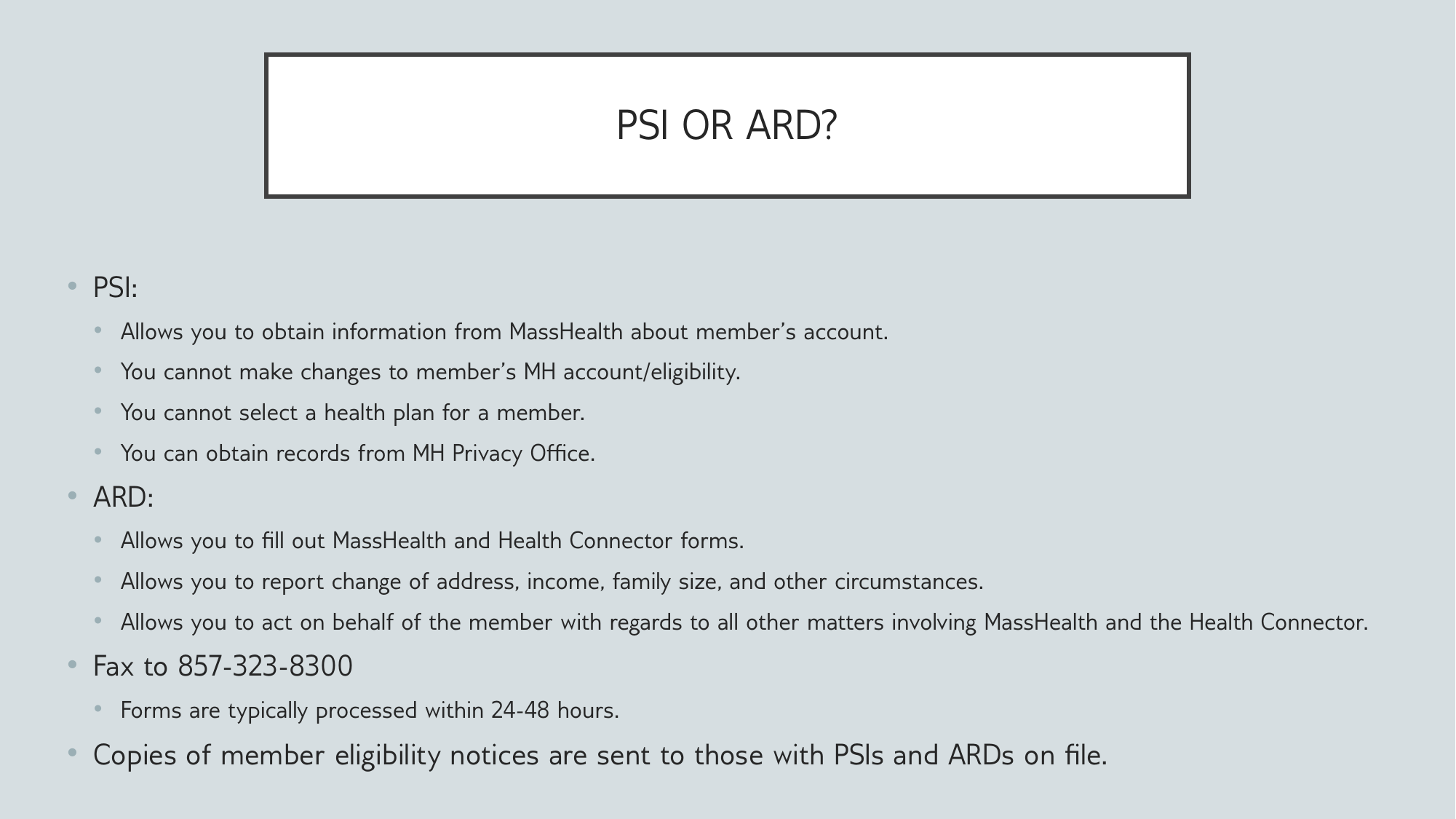

# PSI OR ARD?
PSI:
Allows you to obtain information from MassHealth about member’s account.
You cannot make changes to member’s MH account/eligibility.
You cannot select a health plan for a member.
You can obtain records from MH Privacy Office.
ARD:
Allows you to fill out MassHealth and Health Connector forms.
Allows you to report change of address, income, family size, and other circumstances.
Allows you to act on behalf of the member with regards to all other matters involving MassHealth and the Health Connector.
Fax to 857-323-8300
Forms are typically processed within 24-48 hours.
Copies of member eligibility notices are sent to those with PSIs and ARDs on file.